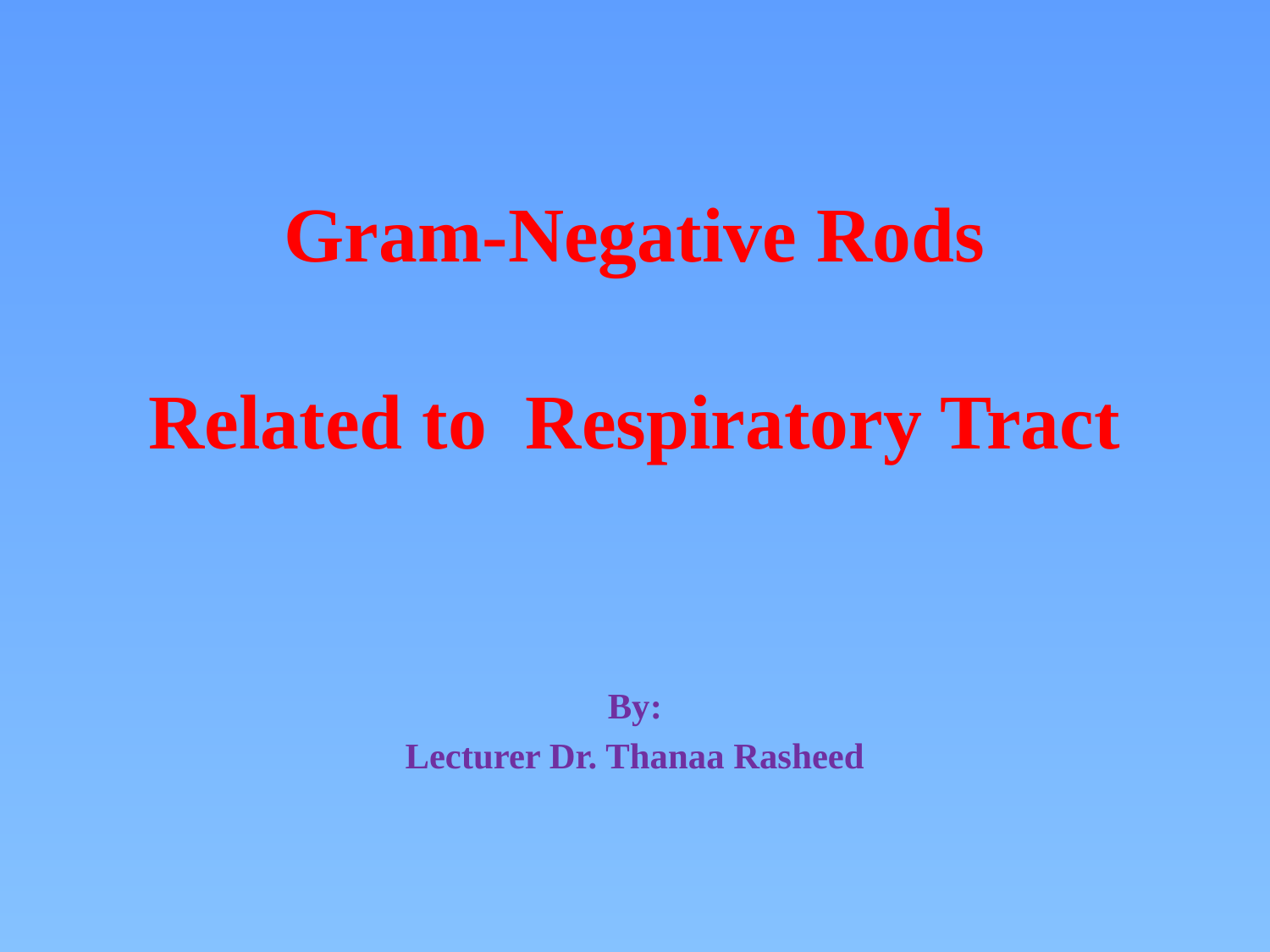

# Gram-Negative Rods Related to  Respiratory Tract
By:
Lecturer Dr. Thanaa Rasheed